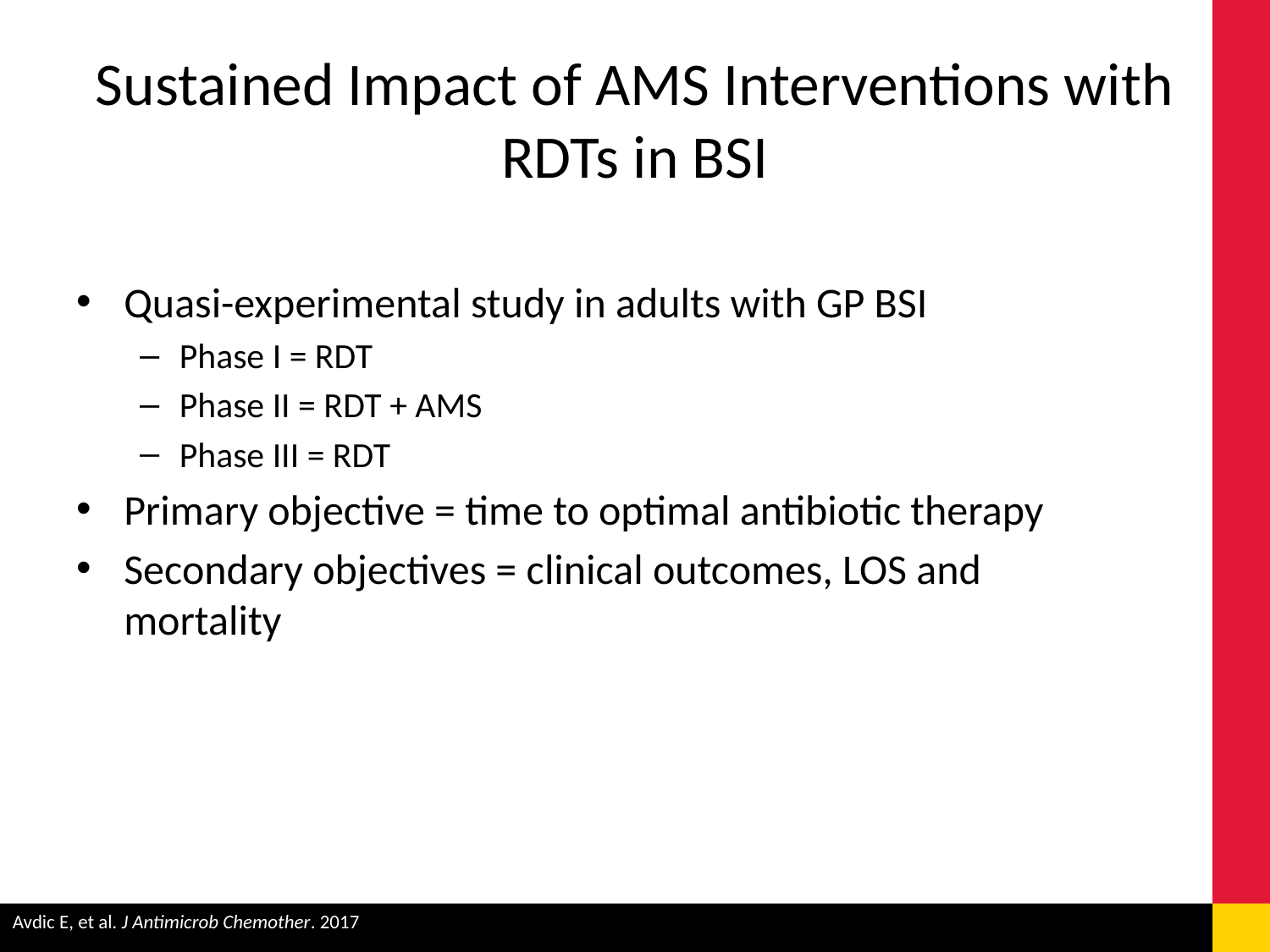

# Sustained Impact of AMS Interventions with RDTs in BSI
Quasi-experimental study in adults with GP BSI
Phase I = RDT
Phase II = RDT + AMS
Phase III = RDT
Primary objective = time to optimal antibiotic therapy
Secondary objectives = clinical outcomes, LOS and mortality

Avdic E, et al. J Antimicrob Chemother. 2017